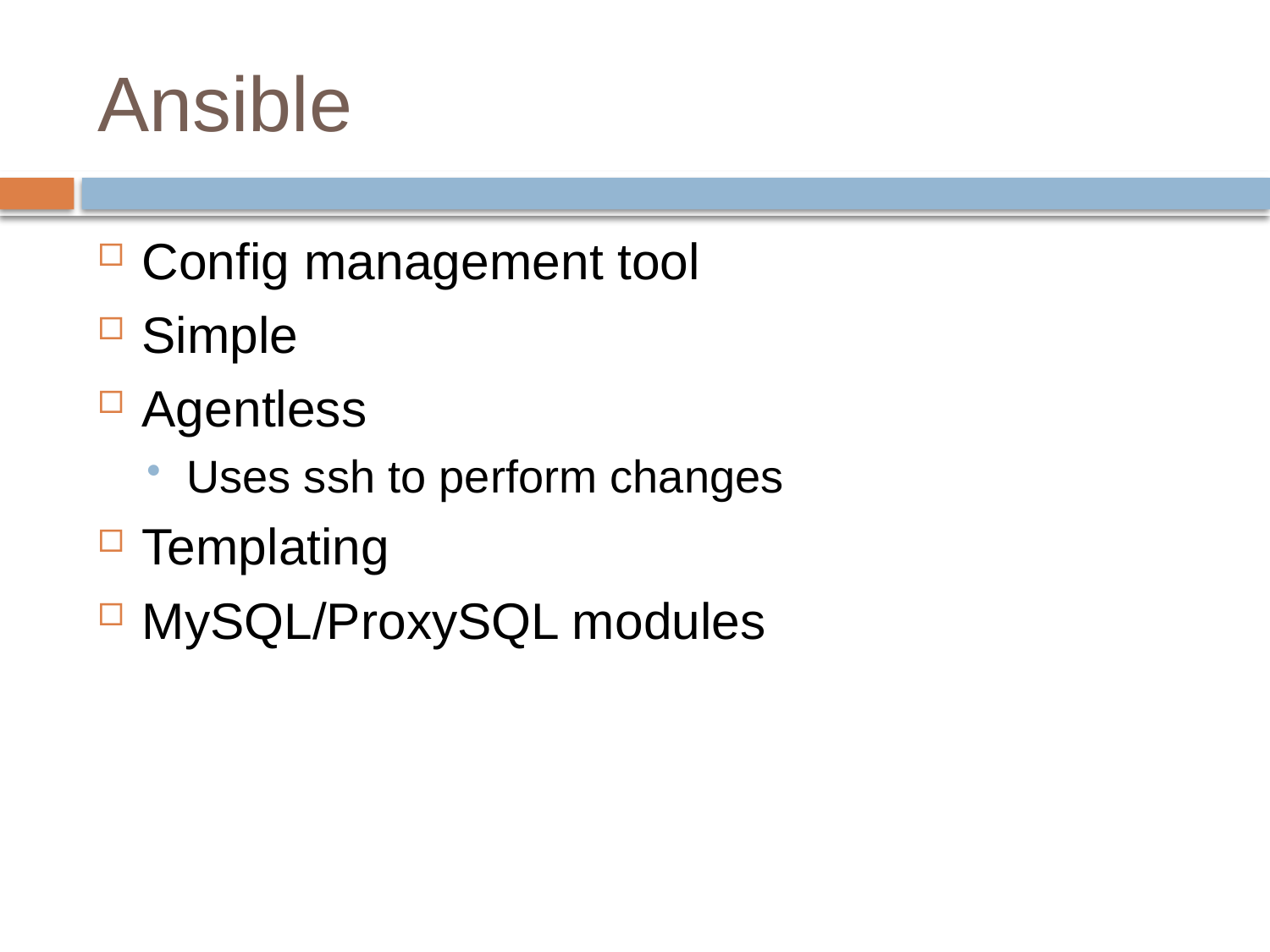

# Ansible
Config management tool
Simple
Agentless
Uses ssh to perform changes
Templating
MySQL/ProxySQL modules